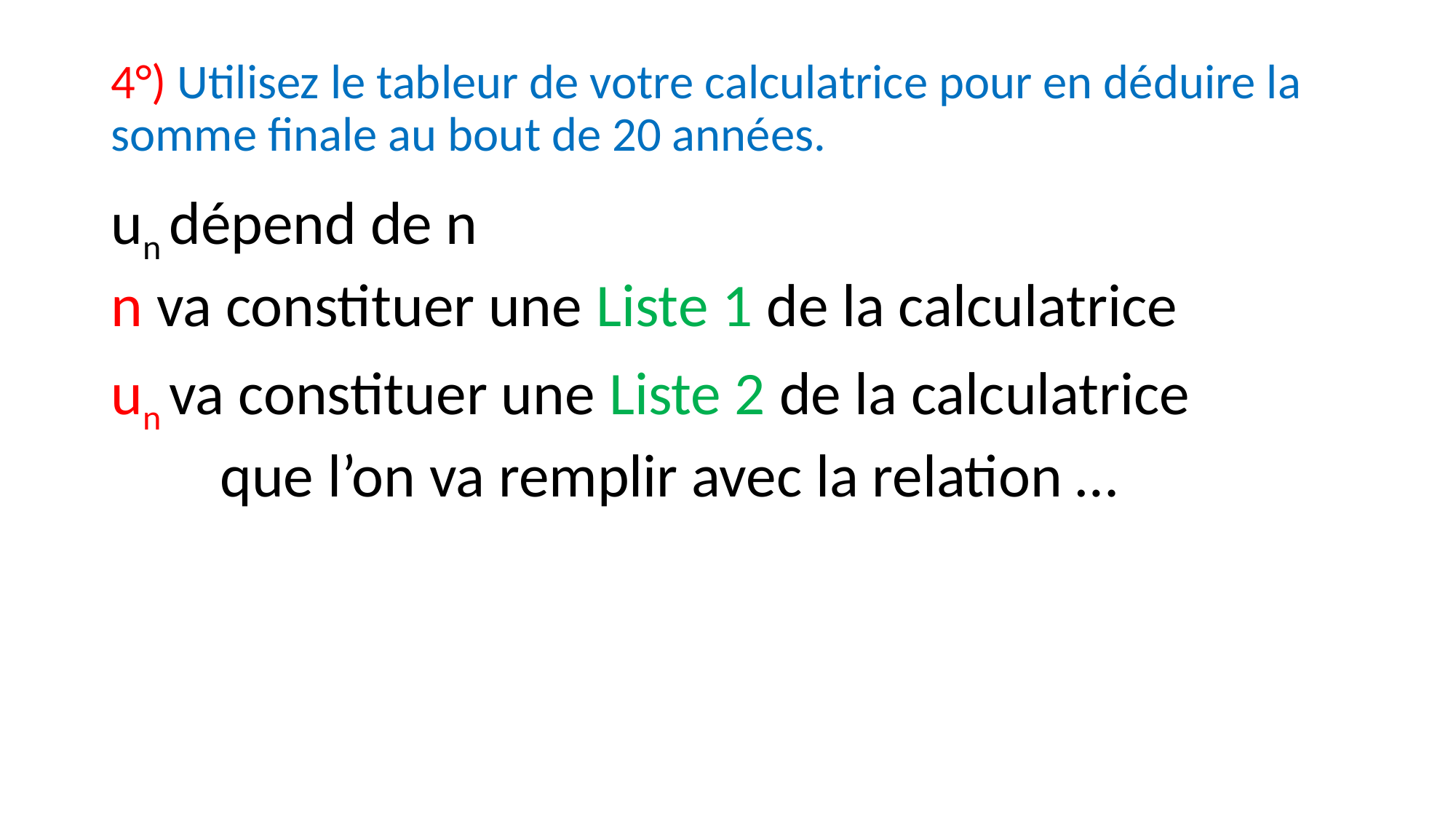

# 4°) Utilisez le tableur de votre calculatrice pour en déduire la somme finale au bout de 20 années.
un dépend de n
n va constituer une Liste 1 de la calculatrice
un va constituer une Liste 2 de la calculatrice
	que l’on va remplir avec la relation …